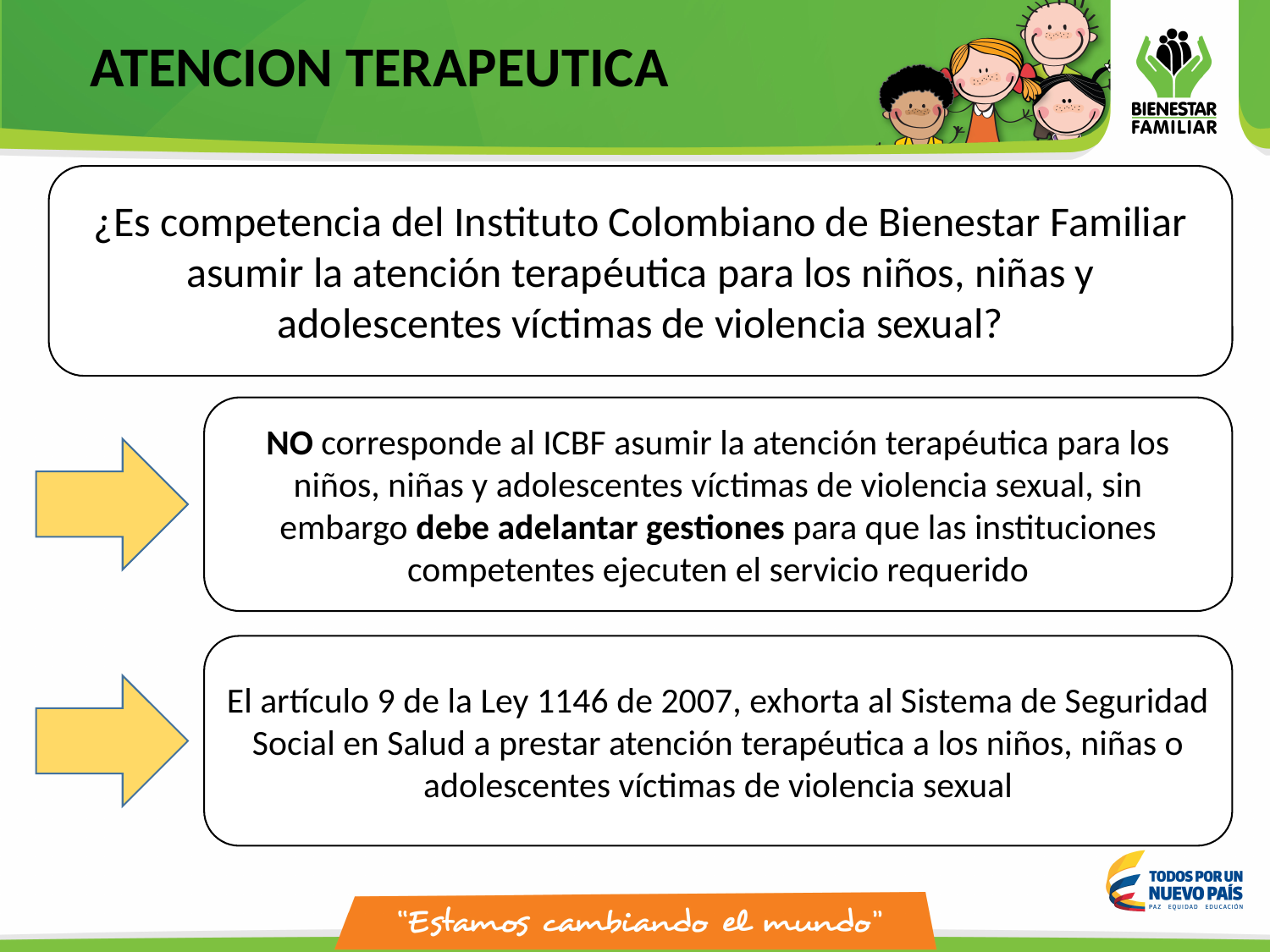

# ATENCION TERAPEUTICA
¿Es competencia del Instituto Colombiano de Bienestar Familiar asumir la atención terapéutica para los niños, niñas y adolescentes víctimas de violencia sexual?
NO corresponde al ICBF asumir la atención terapéutica para los niños, niñas y adolescentes víctimas de violencia sexual, sin embargo debe adelantar gestiones para que las instituciones competentes ejecuten el servicio requerido

El artículo 9 de la Ley 1146 de 2007, exhorta al Sistema de Seguridad Social en Salud a prestar atención terapéutica a los niños, niñas o adolescentes víctimas de violencia sexual